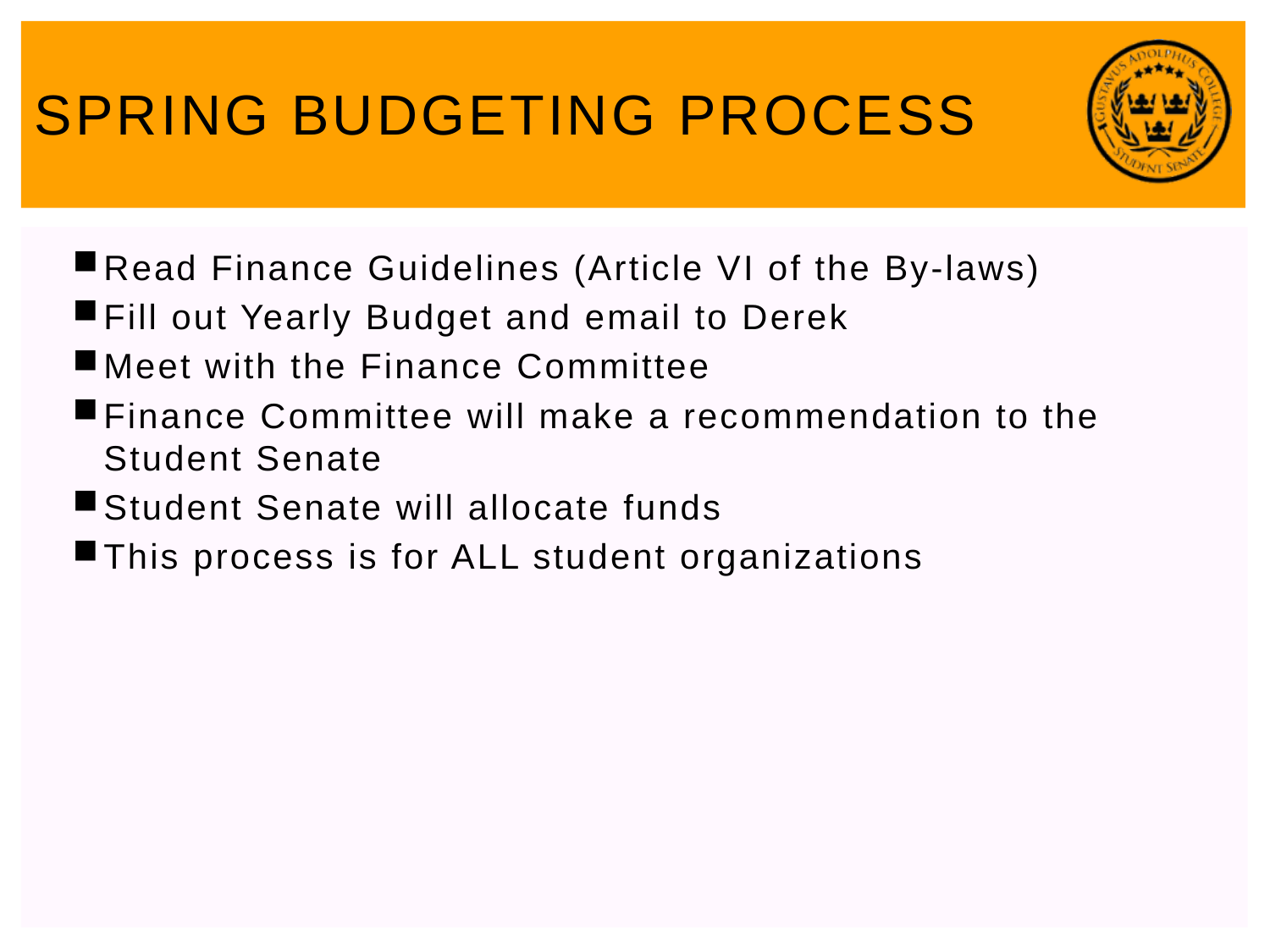

# Spring budgeting Process
Read Finance Guidelines (Article VI of the By-laws)
Fill out Yearly Budget and email to Derek
Meet with the Finance Committee
Finance Committee will make a recommendation to the Student Senate
Student Senate will allocate funds
This process is for ALL student organizations